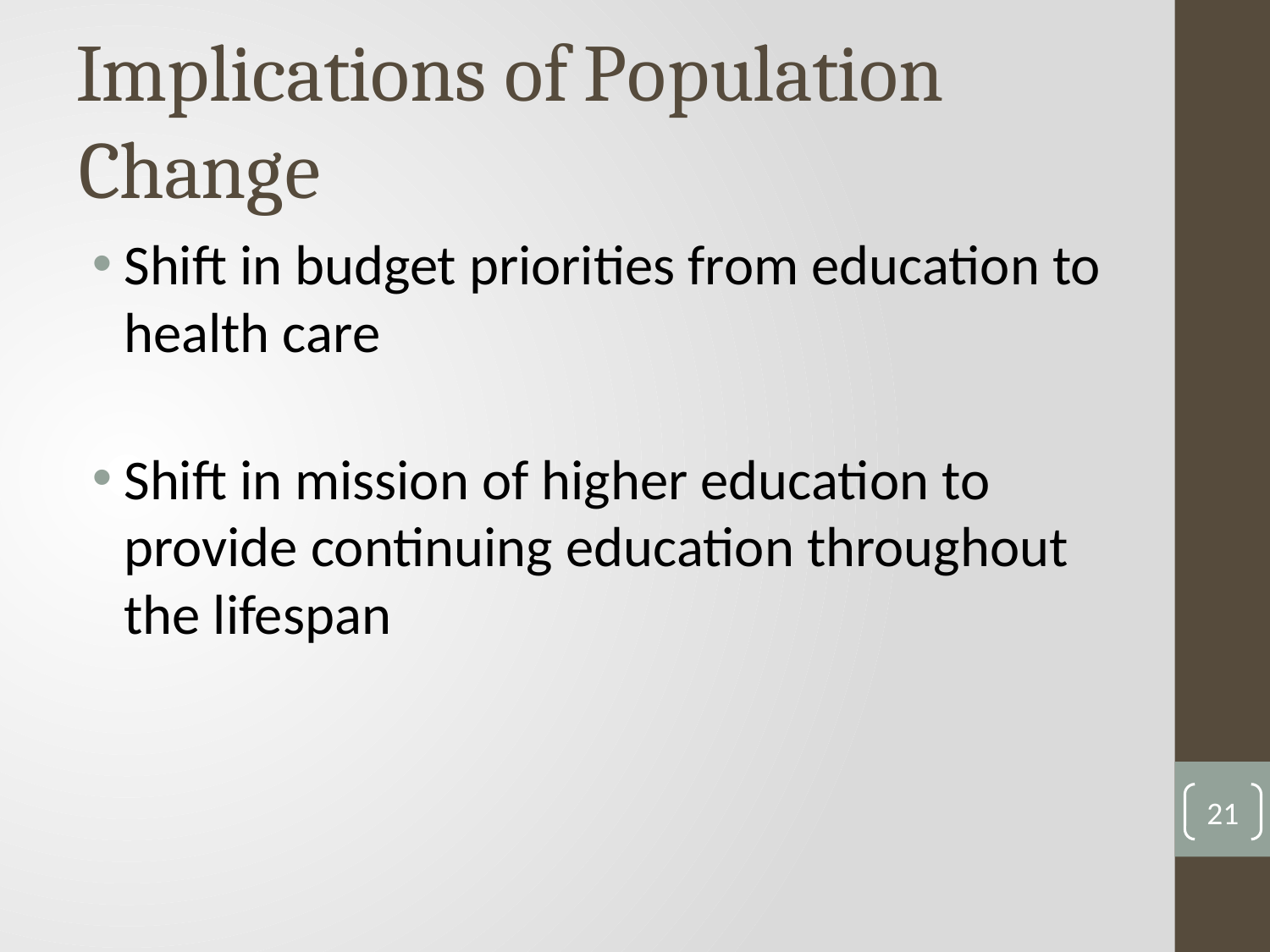

# Implications of Population Change
Shift in budget priorities from education to health care
Shift in mission of higher education to provide continuing education throughout the lifespan

21